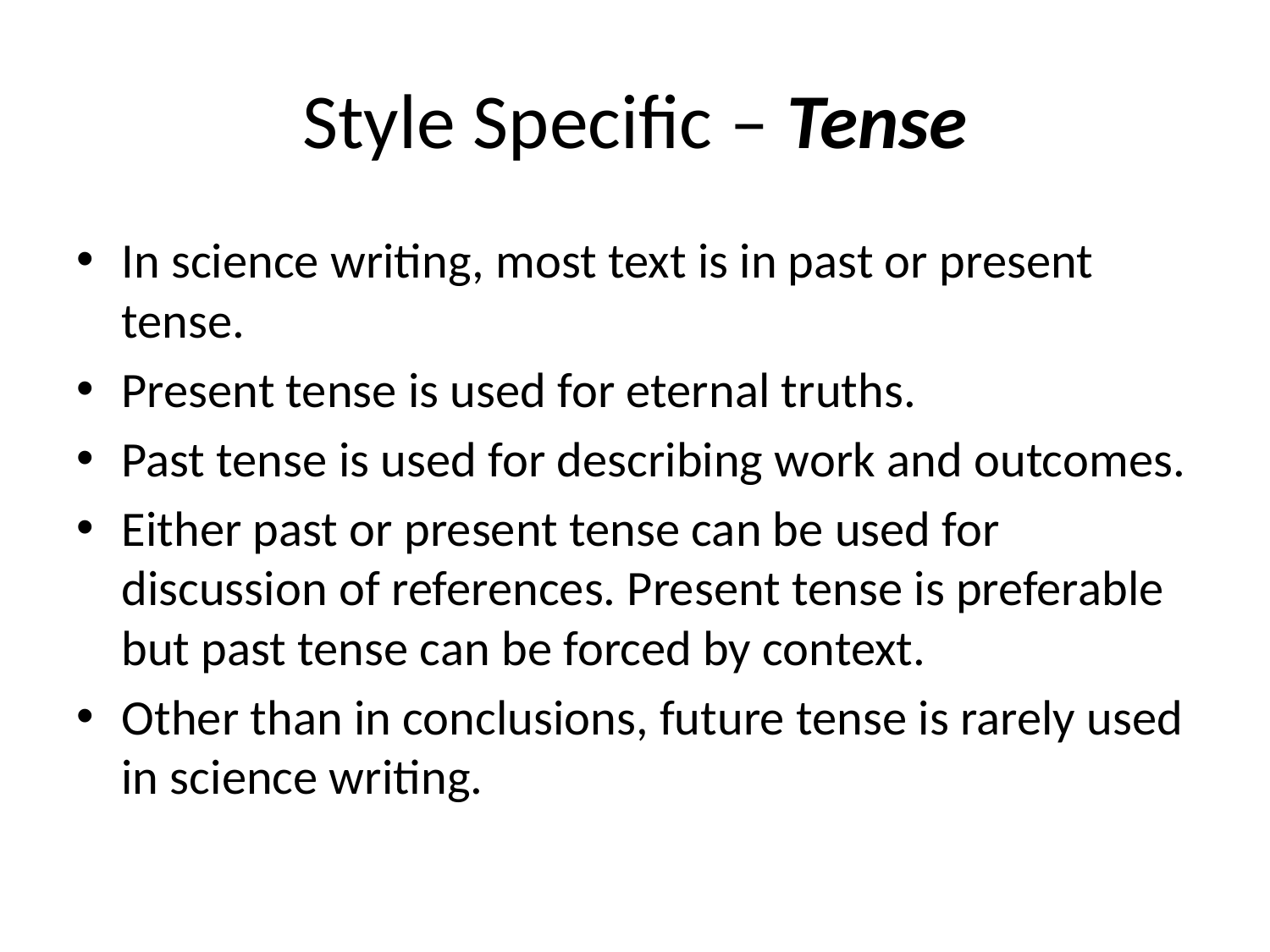

# Style Specific – Tense
In science writing, most text is in past or present tense.
Present tense is used for eternal truths.
Past tense is used for describing work and outcomes.
Either past or present tense can be used for discussion of references. Present tense is preferable but past tense can be forced by context.
Other than in conclusions, future tense is rarely used in science writing.